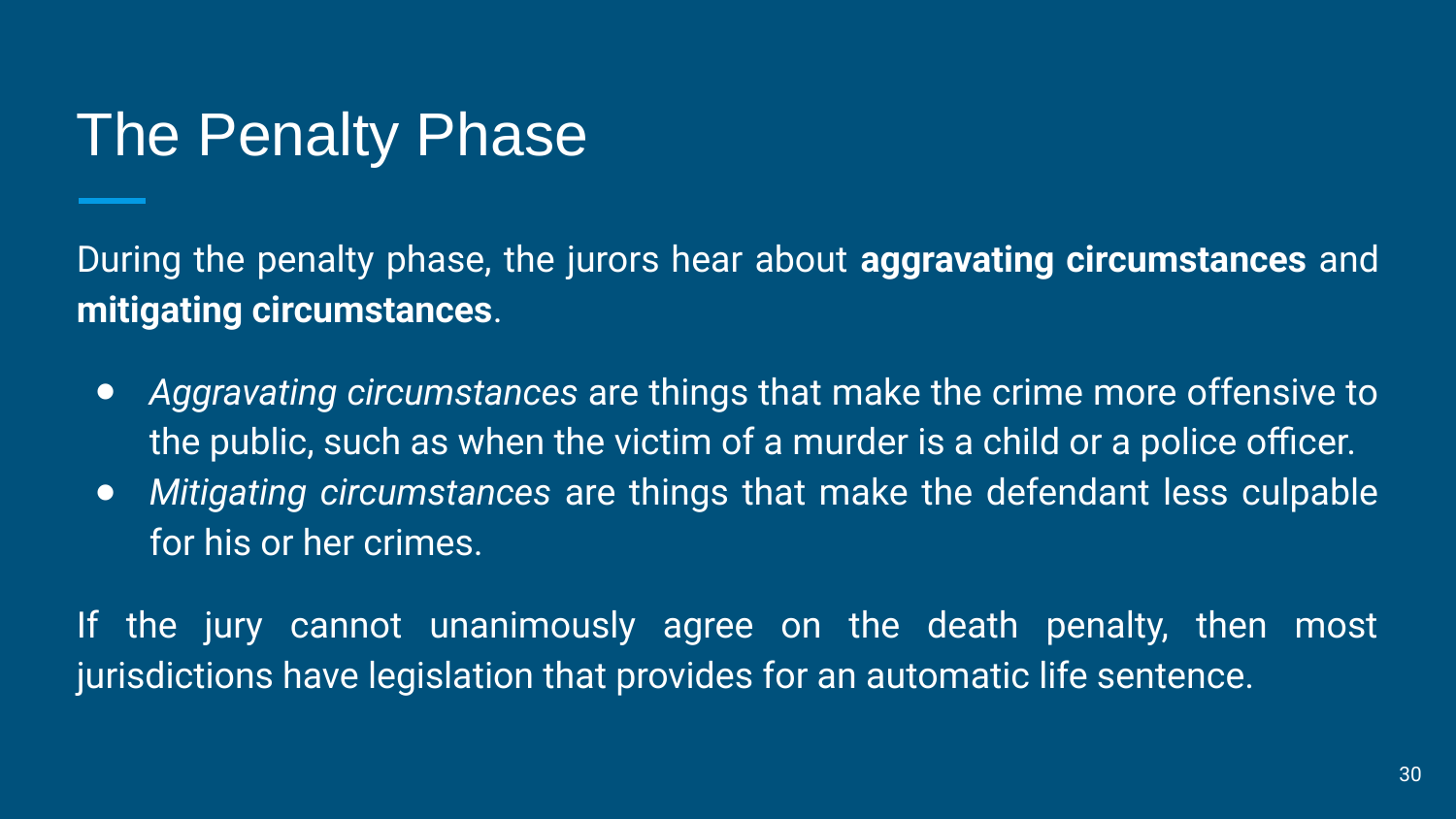

# The Penalty Phase
During the penalty phase, the jurors hear about aggravating circumstances and mitigating circumstances.
Aggravating circumstances are things that make the crime more offensive to the public, such as when the victim of a murder is a child or a police officer.
Mitigating circumstances are things that make the defendant less culpable for his or her crimes.
If the jury cannot unanimously agree on the death penalty, then most jurisdictions have legislation that provides for an automatic life sentence.
30